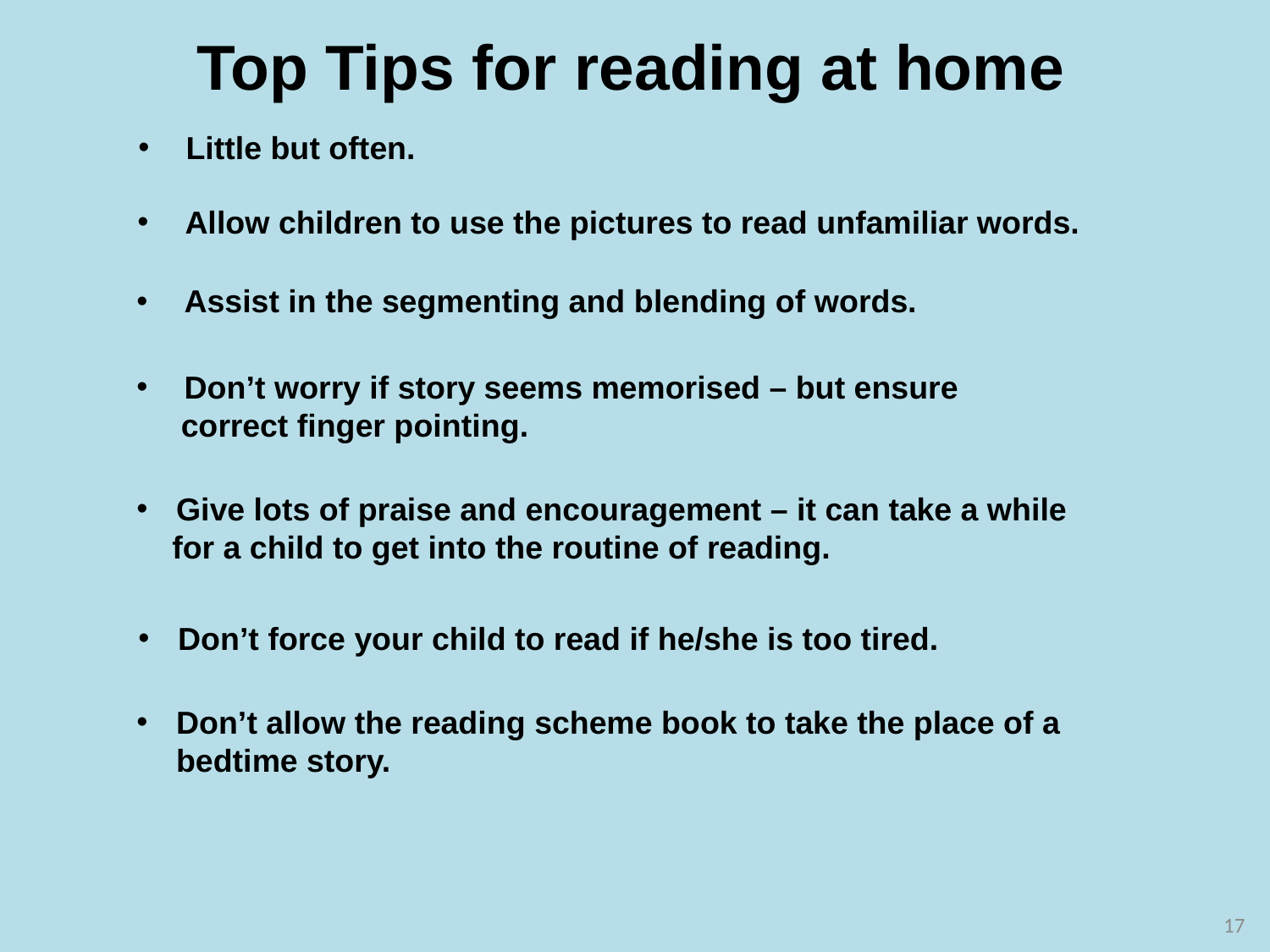

Top Tips for reading at home

Little but often.

Allow children to use the pictures to read unfamiliar words.
Assist in the segmenting and blending of words.
Don’t worry if story seems memorised – but ensure
     correct finger pointing.
Give lots of praise and encouragement – it can take a while
    for a child to get into the routine of reading.

Don’t force your child to read if he/she is too tired.

Don’t allow the reading scheme book to take the place of a bedtime story.

17